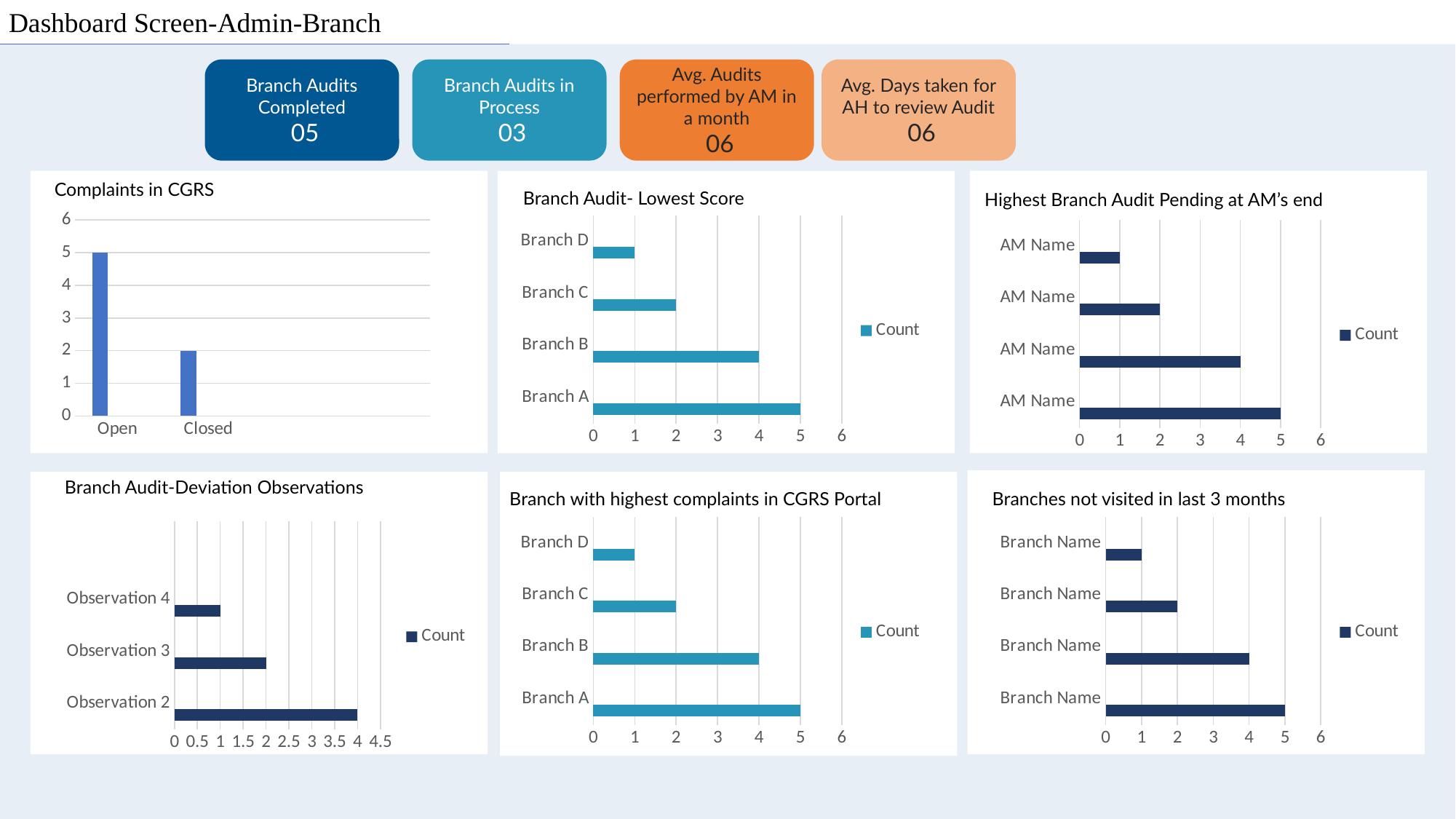

Dashboard Screen-Admin-Branch

Branch Audits in Process
 03
Avg. Audits performed by AM in a month
 06
Avg. Days taken for AH to review Audit
 06
Branch Audits Completed
 05

Complaints in CGRS
Branch Audit- Lowest Score
Highest Branch Audit Pending at AM’s end

### Chart

| Category | Series 1 | Column1 | Column2 |
|---|---|---|---|
| Open  | 5.0 | None | None |
| Closed | 2.0 | None | None |

### Chart

| Category | Count | Column1 | Column2 |
|---|---|---|---|
| Branch A | 5.0 | None | None |
| Branch B | 4.0 | None | None |
| Branch C | 2.0 | None | None |
| Branch D | 1.0 | None | None |

### Chart

| Category | Count | Column1 | Column2 |
|---|---|---|---|
| AM Name | 5.0 | None | None |
| AM Name | 4.0 | None | None |
| AM Name | 2.0 | None | None |
| AM Name | 1.0 | None | None |
Branch Audit-Deviation Observations

Branch with highest complaints in CGRS Portal
Branches not visited in last 3 months

### Chart

| Category | Count | Column1 | Column2 |
|---|---|---|---|
| Branch A | 5.0 | None | None |
| Branch B | 4.0 | None | None |
| Branch C | 2.0 | None | None |
| Branch D | 1.0 | None | None |

### Chart

| Category | Count | Column1 | Column2 |
|---|---|---|---|
| Branch Name | 5.0 | None | None |
| Branch Name | 4.0 | None | None |
| Branch Name | 2.0 | None | None |
| Branch Name | 1.0 | None | None |

### Chart

| Category | Count | Column1 | Column2 |
|---|---|---|---|
| Observation 2 | 4.0 | None | None |
| Observation 3 | 2.0 | None | None |
| Observation 4 | 1.0 | None | None |